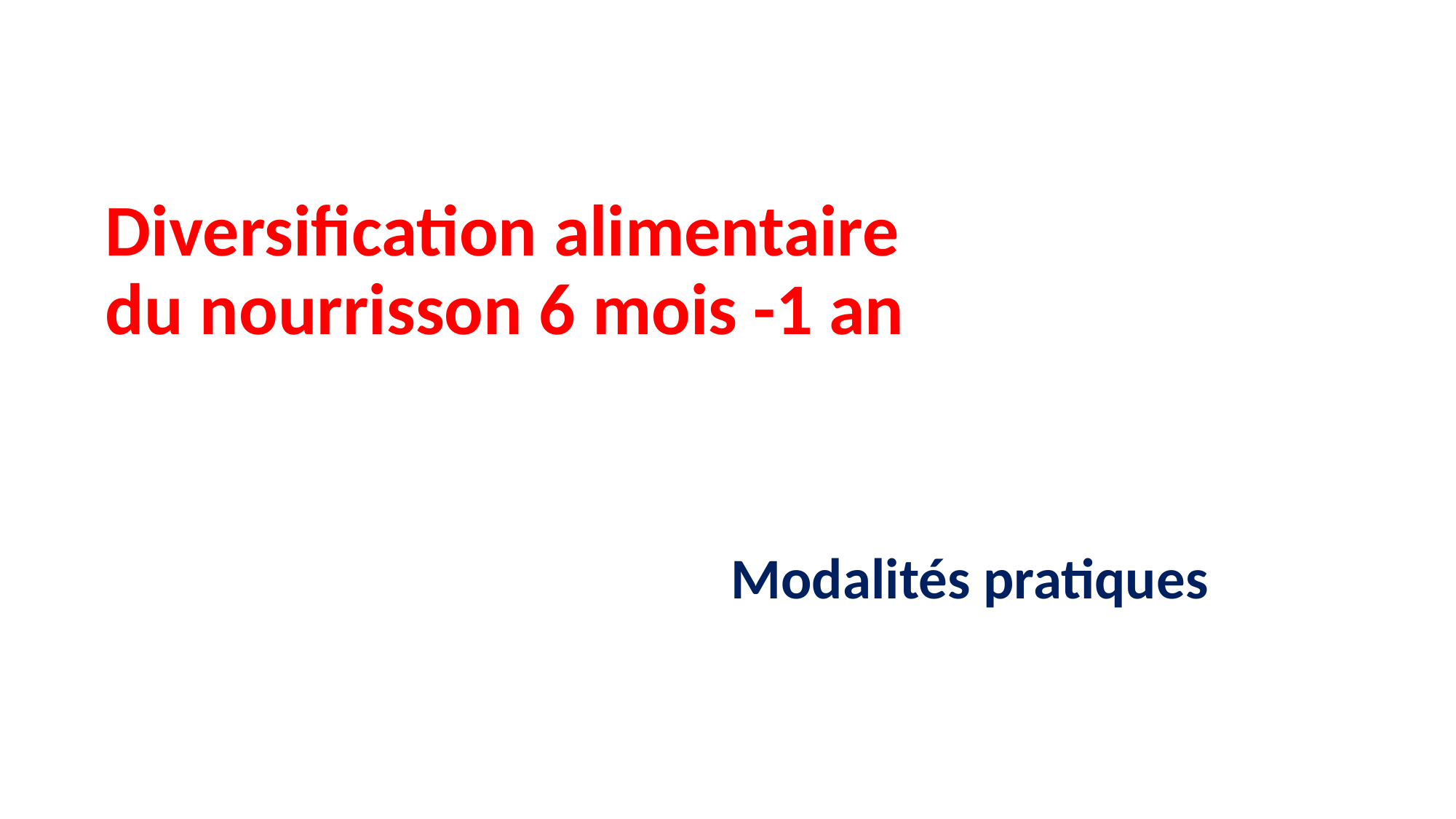

# Diversification alimentaire du nourrisson 6 mois -1 an
Modalités pratiques